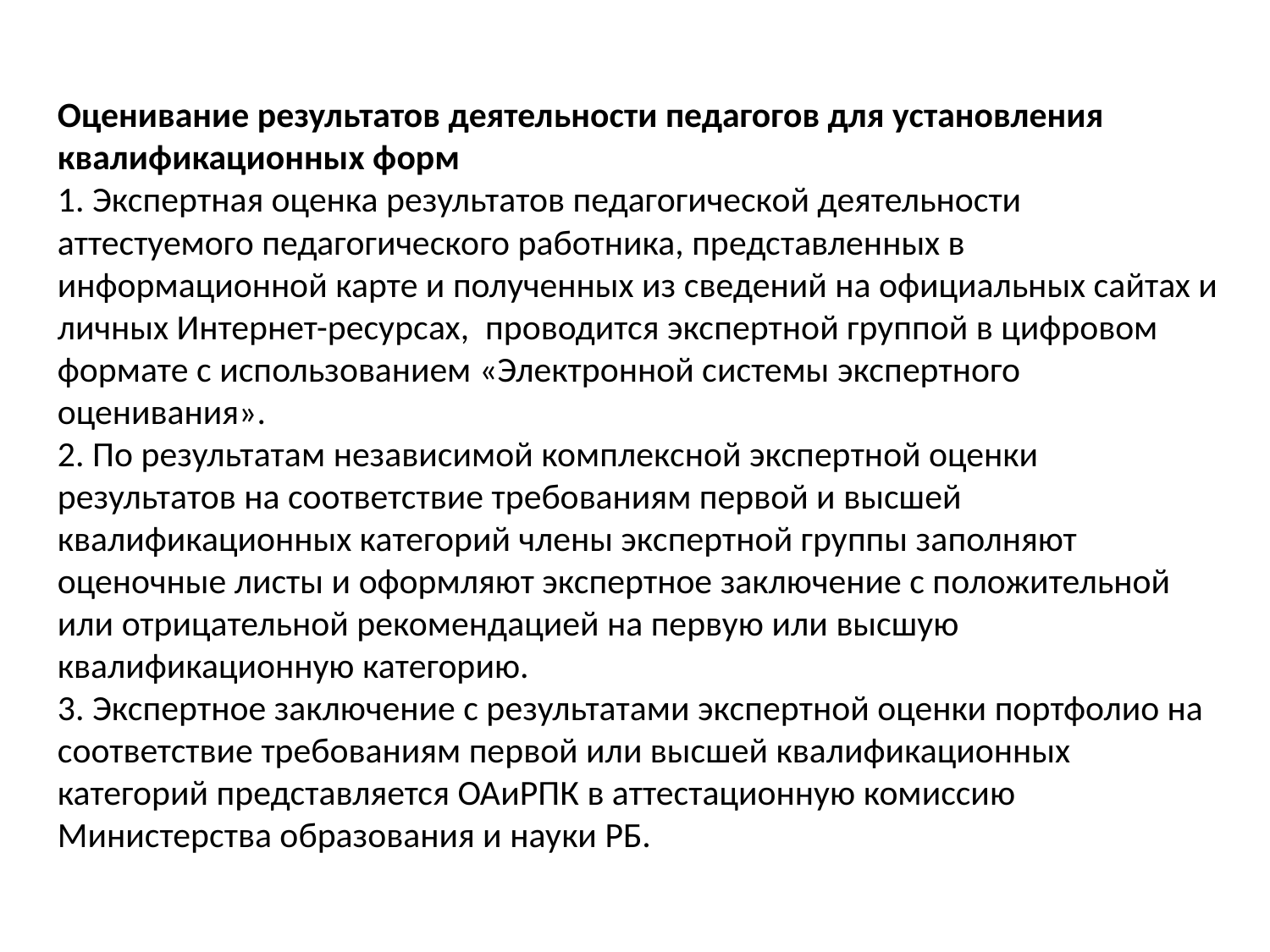

Оценивание результатов деятельности педагогов для установления квалификационных форм
1. Экспертная оценка результатов педагогической деятельности аттестуемого педагогического работника, представленных в информационной карте и полученных из сведений на официальных сайтах и личных Интернет-ресурсах,  проводится экспертной группой в цифровом формате с использованием «Электронной системы экспертного оценивания».
2. По результатам независимой комплексной экспертной оценки результатов на соответствие требованиям первой и высшей квалификационных категорий члены экспертной группы за­полняют оценочные листы и оформляют экспертное заключение с положительной или от­рицательной рекомендацией на первую или высшую  квалификационную категорию.
3. Экспертное заключение с результатами экспертной оценки портфолио на соответствие требованиям первой или высшей квалификационных категорий представляется ОАиРПК в аттестационную комиссию Министерства образования и науки РБ.